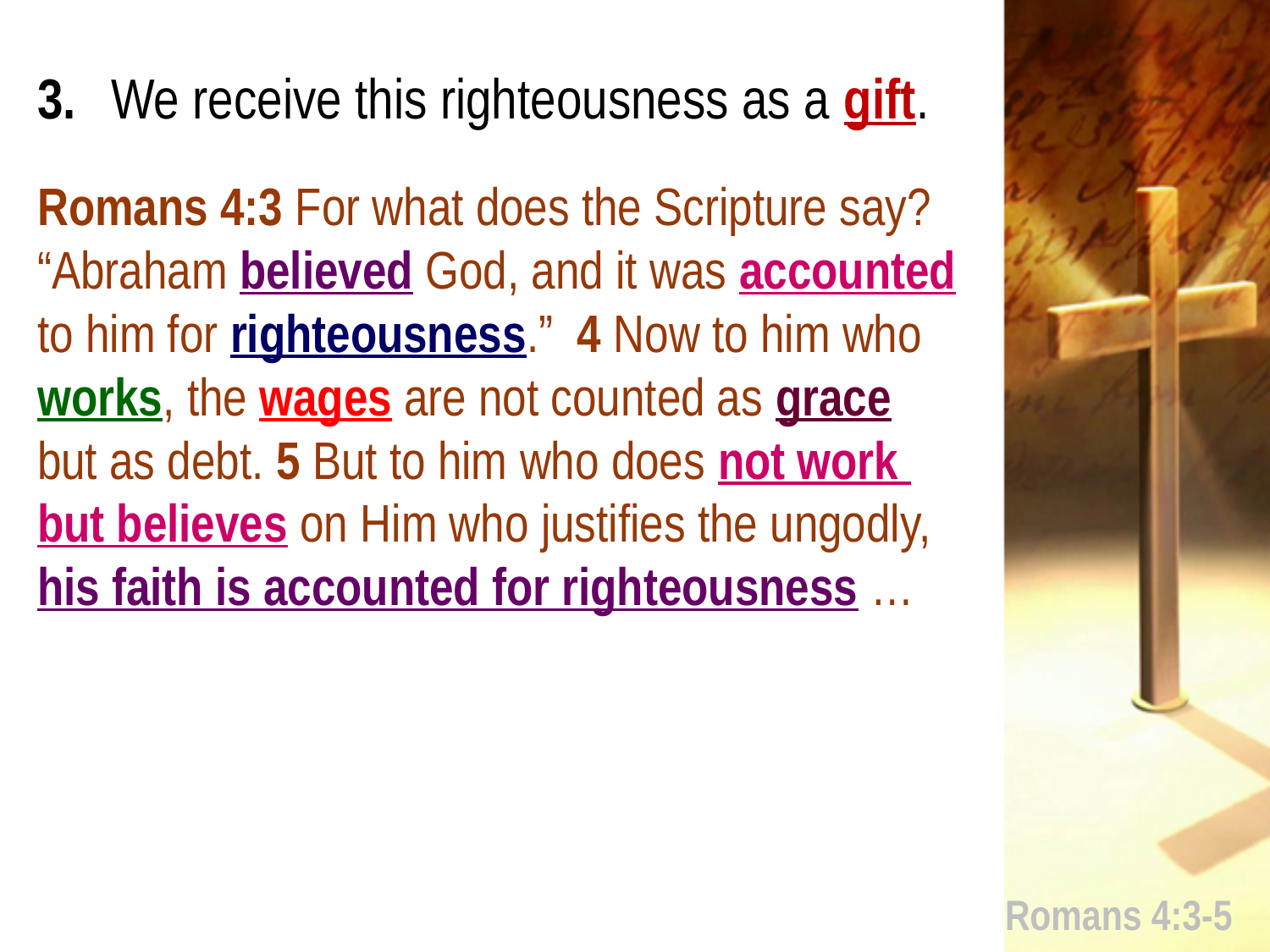

3. 	We receive this righteousness as a gift.
Romans 4:3 For what does the Scripture say? “Abraham believed God, and it was accounted to him for righteousness.”  4 Now to him who works, the wages are not counted as grace
but as debt. 5 But to him who does not work
but believes on Him who justifies the ungodly, his faith is accounted for righteousness …
Romans 4:3-5